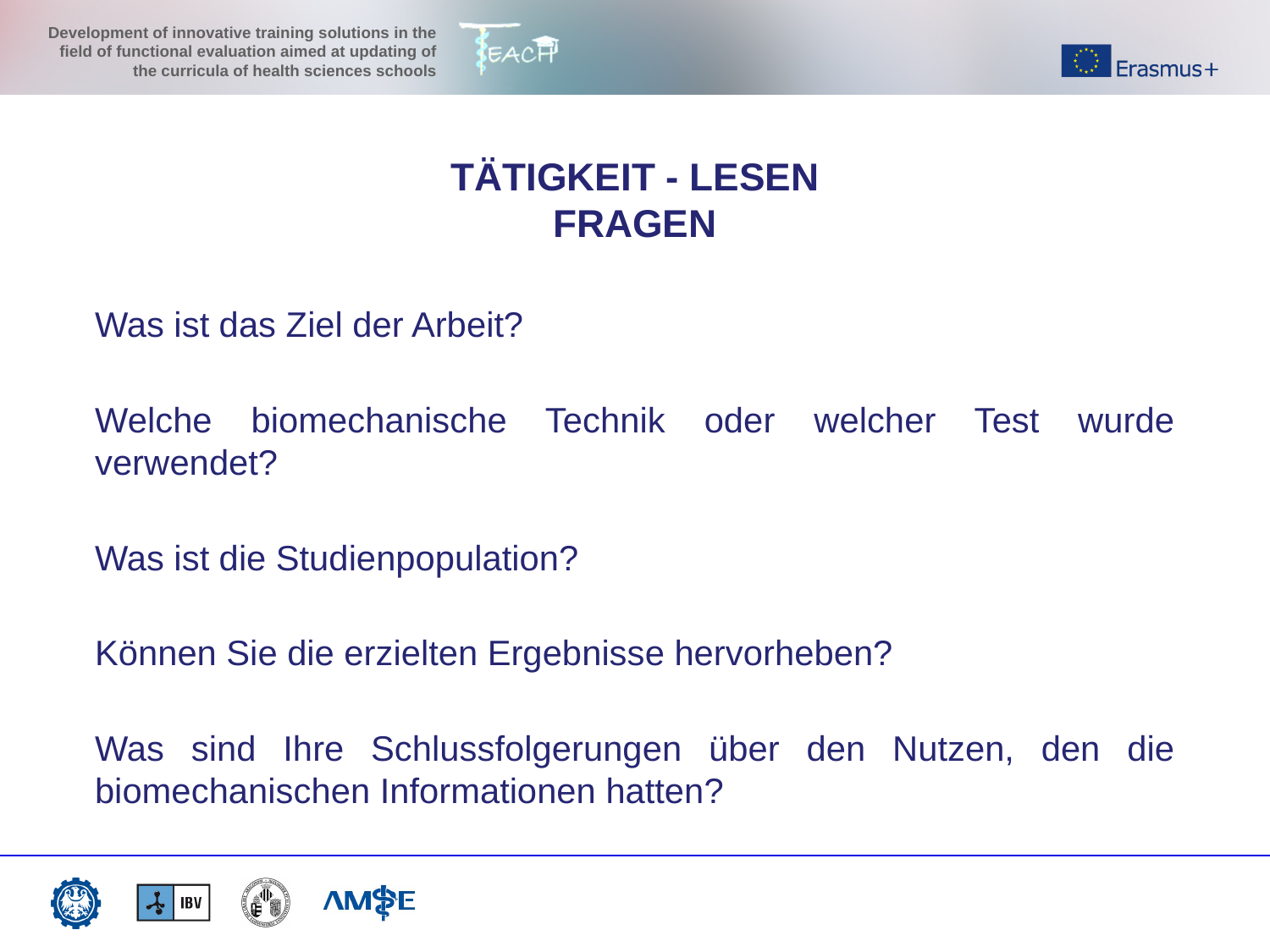

TÄTIGKEIT - LESEN
FRAGEN
Was ist das Ziel der Arbeit?

Welche biomechanische Technik oder welcher Test wurde verwendet?

Was ist die Studienpopulation?

Können Sie die erzielten Ergebnisse hervorheben?

Was sind Ihre Schlussfolgerungen über den Nutzen, den die biomechanischen Informationen hatten?